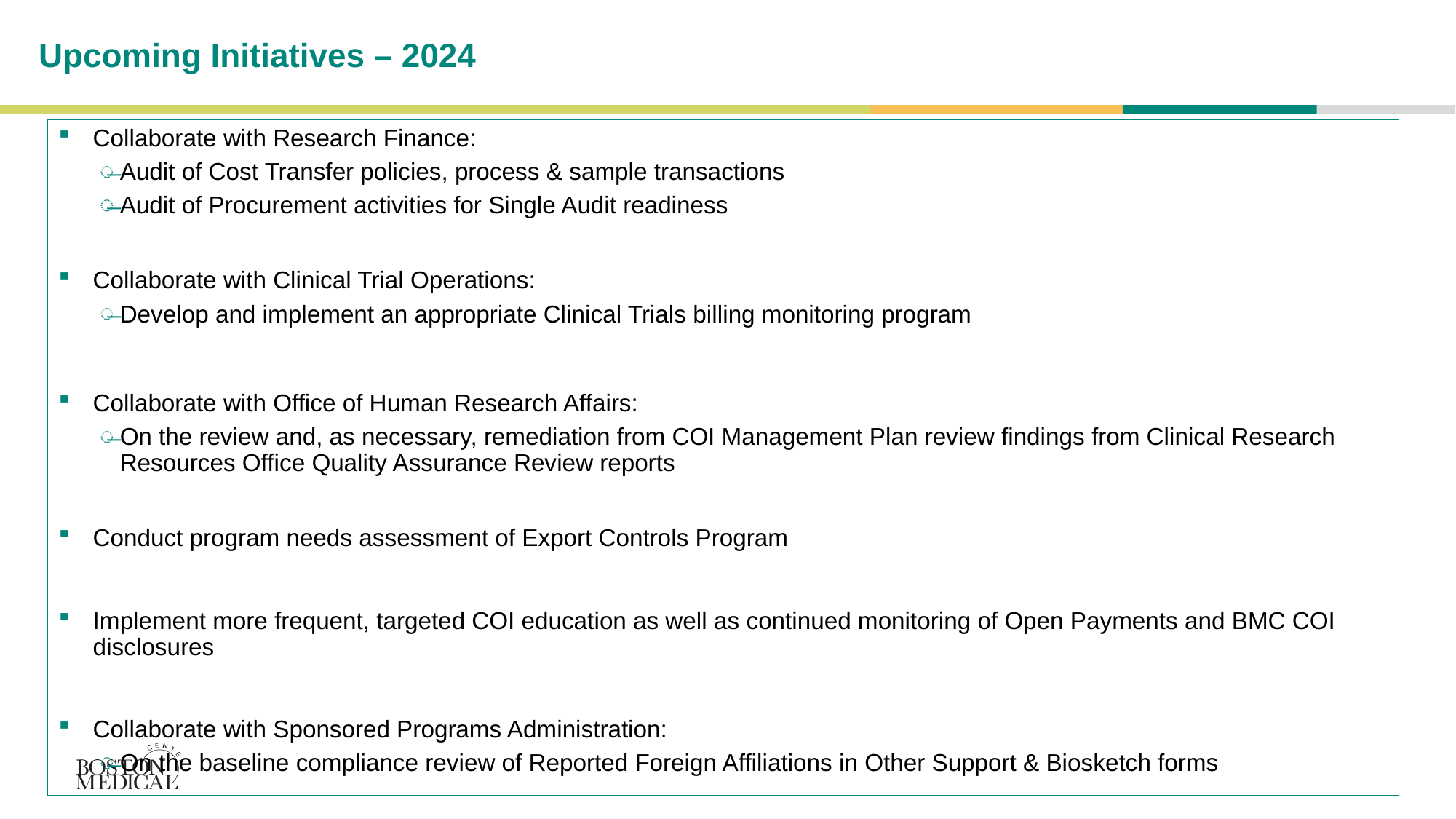

# Upcoming Initiatives – 2024
Collaborate with Research Finance:
Audit of Cost Transfer policies, process & sample transactions
Audit of Procurement activities for Single Audit readiness

Collaborate with Clinical Trial Operations:
Develop and implement an appropriate Clinical Trials billing monitoring program

Collaborate with Office of Human Research Affairs:
On the review and, as necessary, remediation from COI Management Plan review findings from Clinical Research Resources Office Quality Assurance Review reports

Conduct program needs assessment of Export Controls Program

Implement more frequent, targeted COI education as well as continued monitoring of Open Payments and BMC COI disclosures

Collaborate with Sponsored Programs Administration:
On the baseline compliance review of Reported Foreign Affiliations in Other Support & Biosketch forms